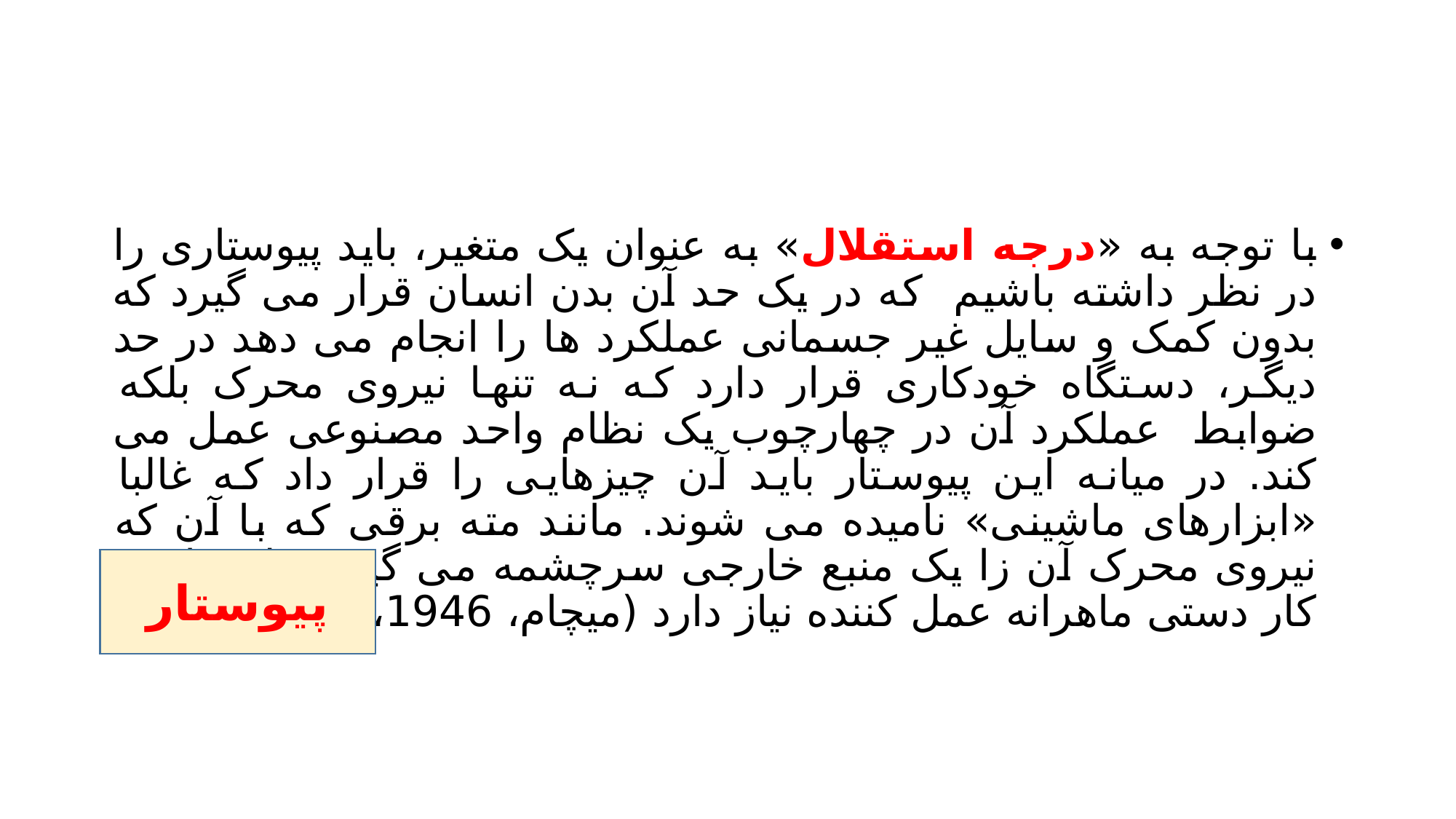

#
با توجه به «درجه استقلال» به عنوان یک متغیر، باید پیوستاری را در نظر داشته باشیم  که در یک حد آن بدن انسان قرار می گیرد که بدون کمک و سایل غیر جسمانی عملکرد ها را انجام می دهد در حد دیگر، دستگاه خودکاری قرار دارد که نه تنها نیروی محرک بلکه ضوابط  عملکرد آن در چهارچوب یک نظام واحد مصنوعی عمل می کند. در میانه این پیوستار باید آن چیزهایی را قرار داد که غالبا «ابزارهای ماشینی» نامیده می شوند. مانند مته برقی که با آن که نیروی محرک آن زا یک منبع خارجی سرچشمه می گیرد، ولی باز به کار دستی ماهرانه عمل کننده نیاز دارد (میچام، 1946، ص 10 و 11)

پیوستار